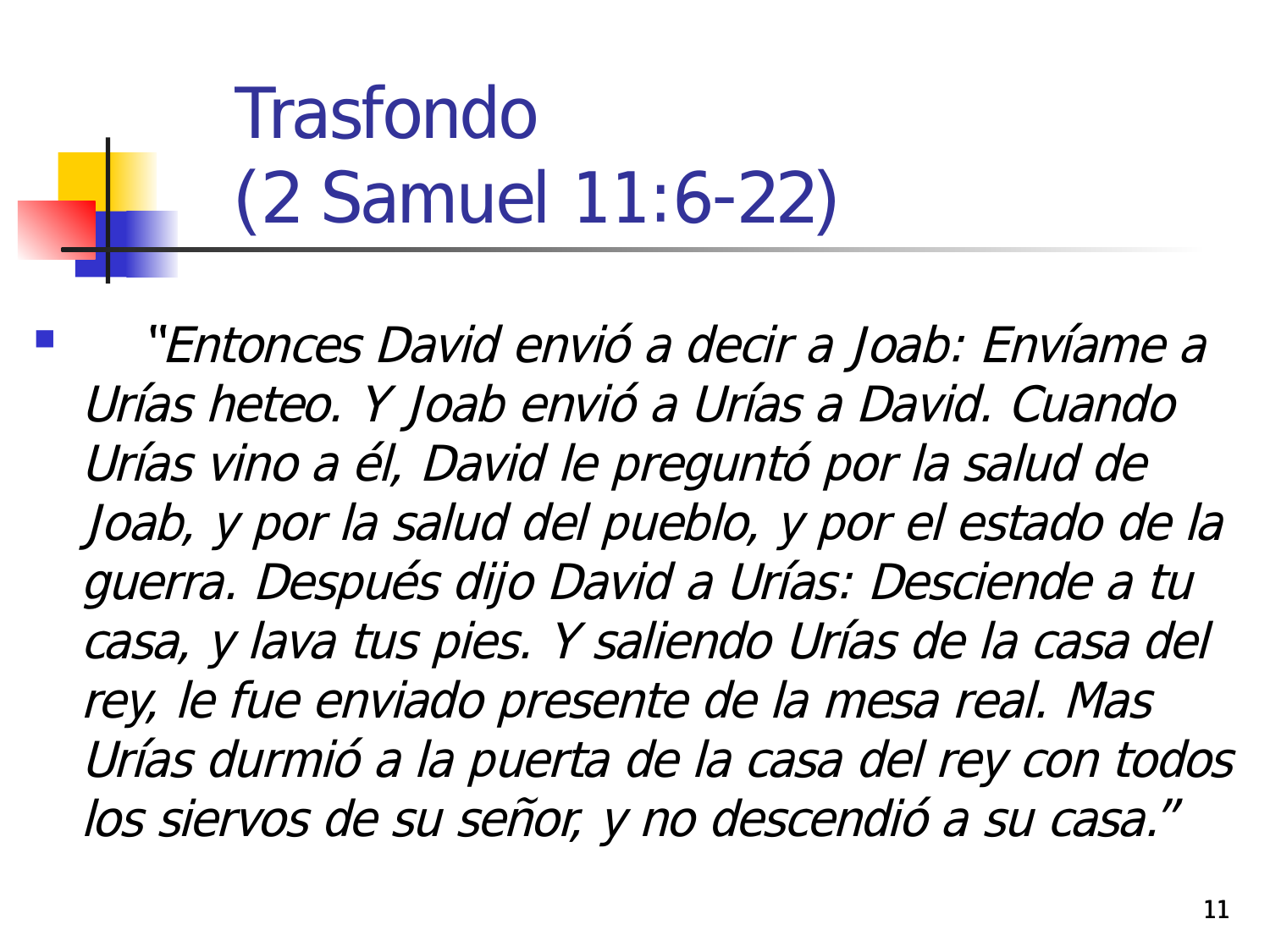

# Trasfondo (2 Samuel 11:6-22)
    “Entonces David envió a decir a Joab: Envíame a Urías heteo. Y Joab envió a Urías a David. Cuando Urías vino a él, David le preguntó por la salud de Joab, y por la salud del pueblo, y por el estado de la guerra. Después dijo David a Urías: Desciende a tu casa, y lava tus pies. Y saliendo Urías de la casa del rey, le fue enviado presente de la mesa real. Mas Urías durmió a la puerta de la casa del rey con todos los siervos de su señor, y no descendió a su casa.”

11
11